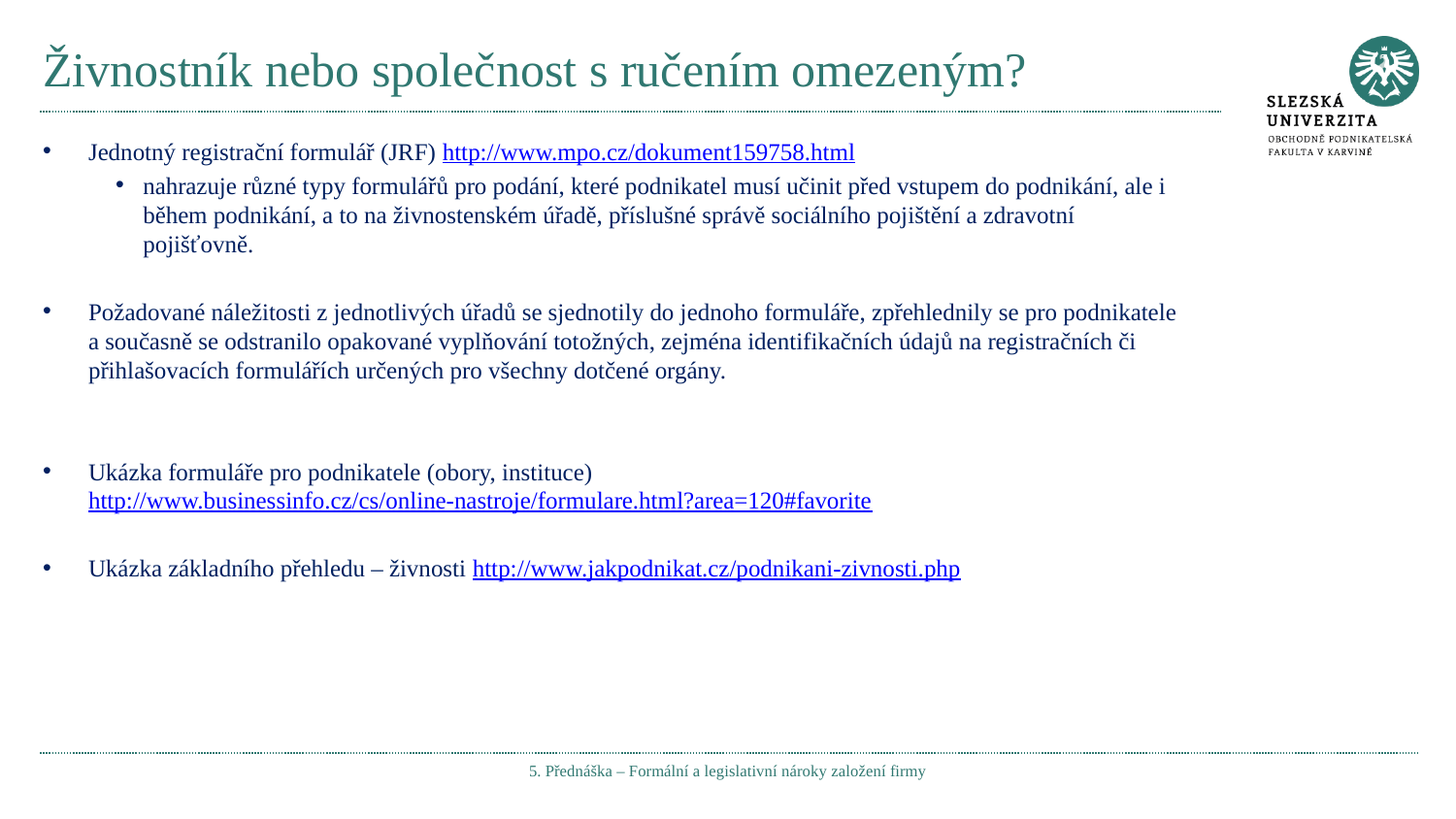

# Živnostník nebo společnost s ručením omezeným?
Jednotný registrační formulář (JRF) http://www.mpo.cz/dokument159758.html
nahrazuje různé typy formulářů pro podání, které podnikatel musí učinit před vstupem do podnikání, ale i během podnikání, a to na živnostenském úřadě, příslušné správě sociálního pojištění a zdravotní pojišťovně.

Požadované náležitosti z jednotlivých úřadů se sjednotily do jednoho formuláře, zpřehlednily se pro podnikatele a současně se odstranilo opakované vyplňování totožných, zejména identifikačních údajů na registračních či přihlašovacích formulářích určených pro všechny dotčené orgány.

Ukázka formuláře pro podnikatele (obory, instituce) http://www.businessinfo.cz/cs/online-nastroje/formulare.html?area=120#favorite

Ukázka základního přehledu – živnosti http://www.jakpodnikat.cz/podnikani-zivnosti.php

5. Přednáška – Formální a legislativní nároky založení firmy